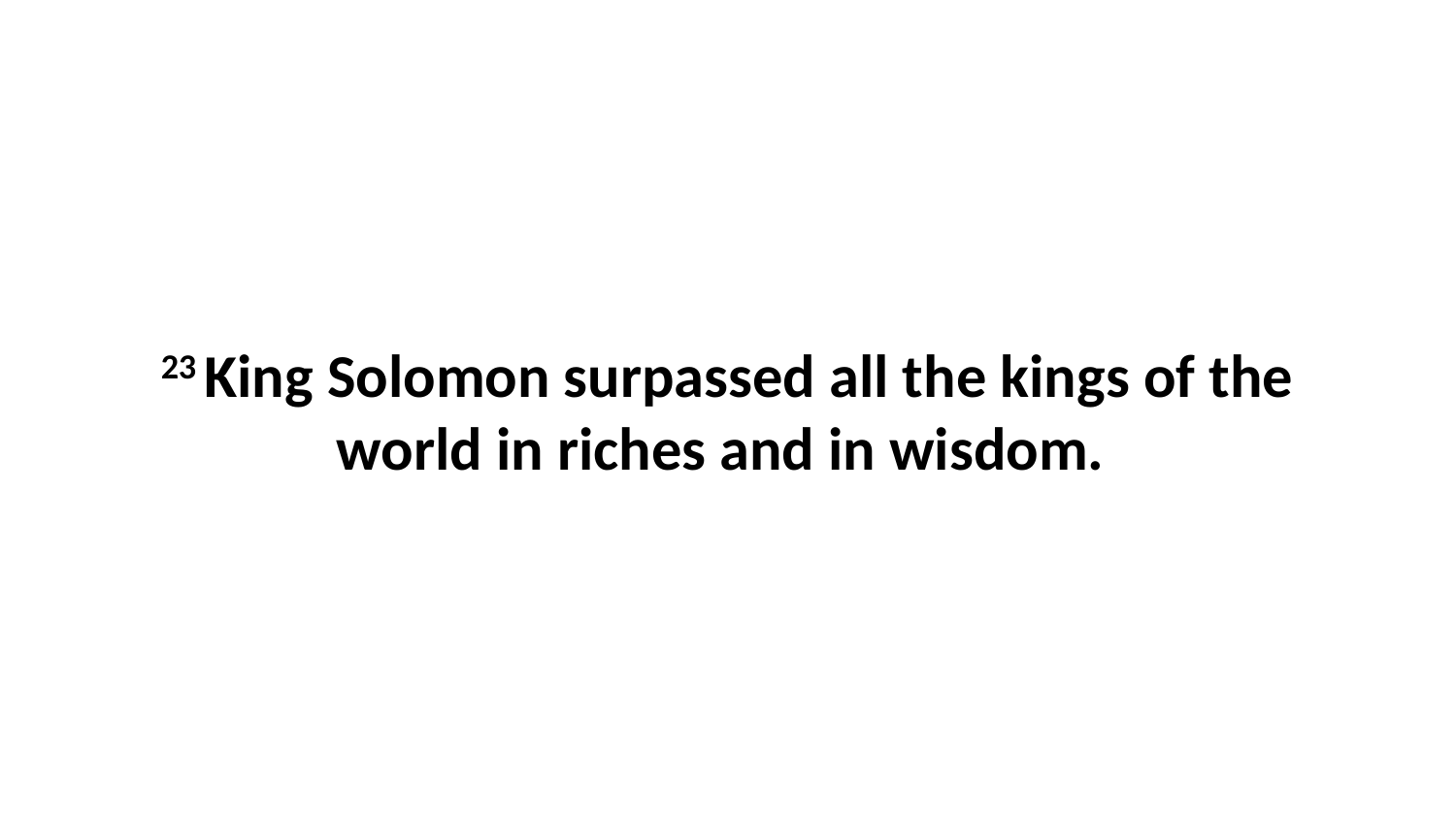

23 King Solomon surpassed all the kings of the world in riches and in wisdom.